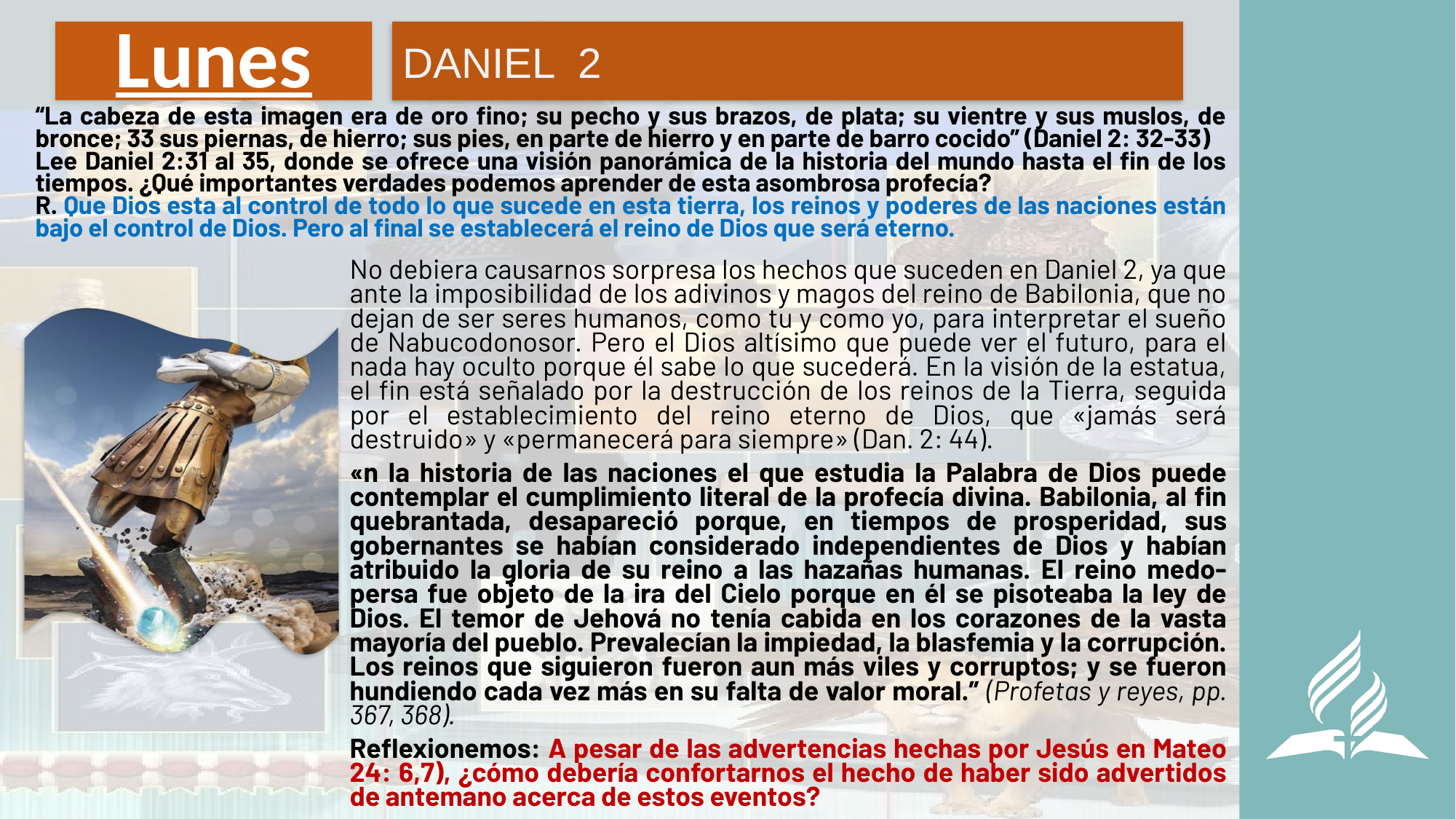

# Lunes
DANIEL  2
“La cabeza de esta imagen era de oro fino; su pecho y sus brazos, de plata; su vientre y sus muslos, de bronce; 33 sus piernas, de hierro; sus pies, en parte de hierro y en parte de barro cocido” (Daniel 2: 32-33)
Lee Daniel 2:31 al 35, donde se ofrece una visión panorámica de la historia del mundo hasta el fin de los tiempos. ¿Qué importantes verdades podemos aprender de esta asombrosa profecía?
R. Que Dios esta al control de todo lo que sucede en esta tierra, los reinos y poderes de las naciones están bajo el control de Dios. Pero al final se establecerá el reino de Dios que será eterno.
No debiera causarnos sorpresa los hechos que suceden en Daniel 2, ya que ante la imposibilidad de los adivinos y magos del reino de Babilonia, que no dejan de ser seres humanos, como tu y como yo, para interpretar el sueño de Nabucodonosor. Pero el Dios altísimo que puede ver el futuro, para el nada hay oculto porque él sabe lo que sucederá. En la visión de la estatua, el fin está señalado por la destrucción de los reinos de la Tierra, seguida por el establecimiento del reino eterno de Dios, que «jamás será destruido» y «permanecerá para siempre» (Dan. 2: 44).
«n la historia de las naciones el que estudia la Palabra de Dios puede contemplar el cumplimiento literal de la profecía divina. Babilonia, al fin quebrantada, desapareció porque, en tiempos de prosperidad, sus gobernantes se habían considerado independientes de Dios y habían atribuido la gloria de su reino a las hazañas humanas. El reino medo-persa fue objeto de la ira del Cielo porque en él se pisoteaba la ley de Dios. El temor de Jehová no tenía cabida en los corazones de la vasta mayoría del pueblo. Prevalecían la impiedad, la blasfemia y la corrupción. Los reinos que siguieron fueron aun más viles y corruptos; y se fueron hundiendo cada vez más en su falta de valor moral.” (Profetas y reyes, pp. 367, 368).
Reflexionemos: A pesar de las advertencias hechas por Jesús en Mateo 24: 6,7), ¿cómo debería confortarnos el hecho de haber sido advertidos de antemano acerca de estos eventos?